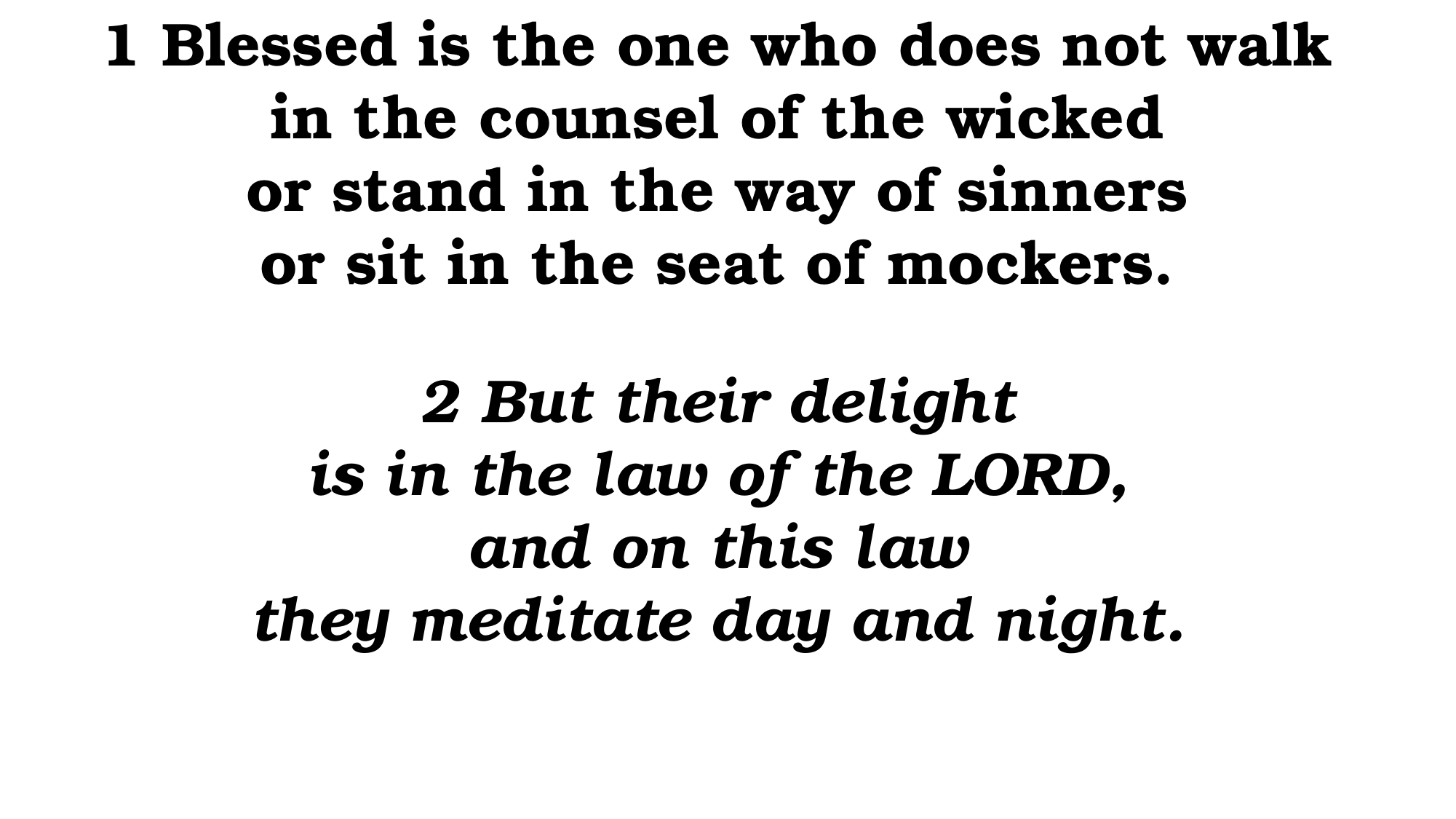

1 Blessed is the one who does not walk
in the counsel of the wicked
or stand in the way of sinners
or sit in the seat of mockers.

2 But their delight
is in the law of the LORD,
and on this law
they meditate day and night.